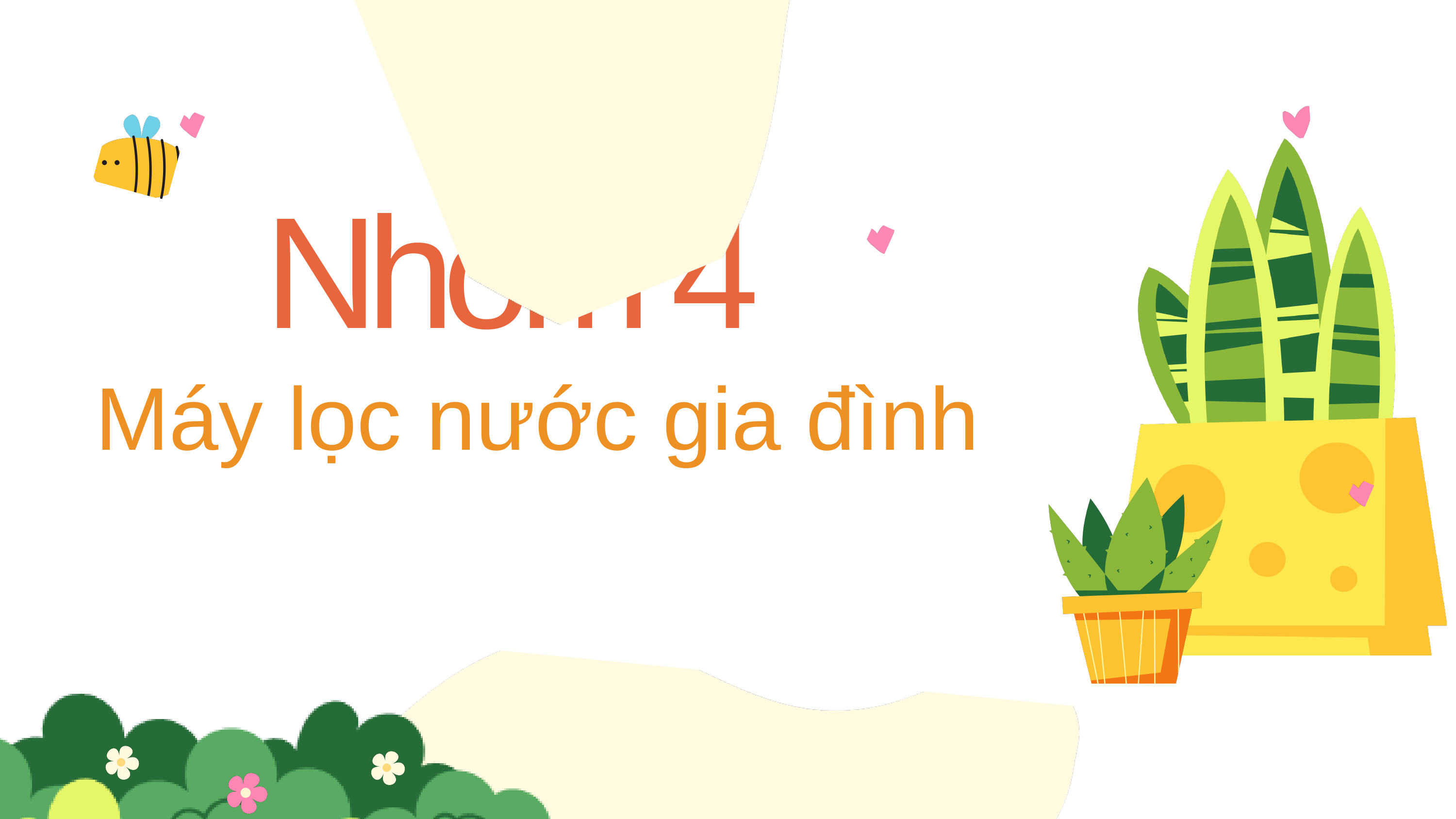

Nhóm 4

 Máy lọc nước gia đình